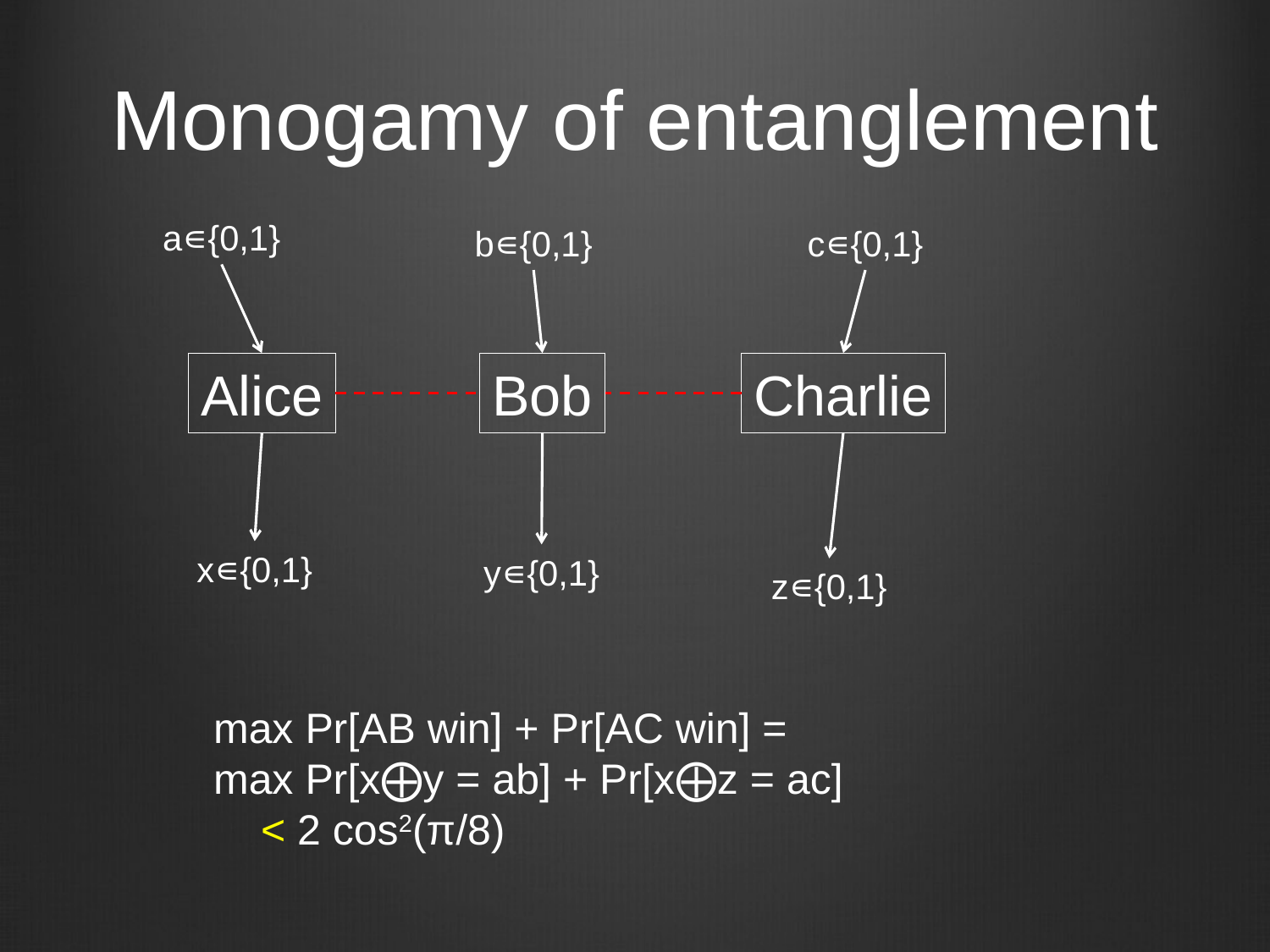

# Monogamy of entanglement
a∊{0,1}
b∊{0,1}
c∊{0,1}
Alice
Bob
Charlie
x∊{0,1}
y∊{0,1}
z∊{0,1}
max Pr[AB win] + Pr[AC win] =
max Pr[x⨁y = ab] + Pr[x⨁z = ac]
    < 2 cos2(π/8)